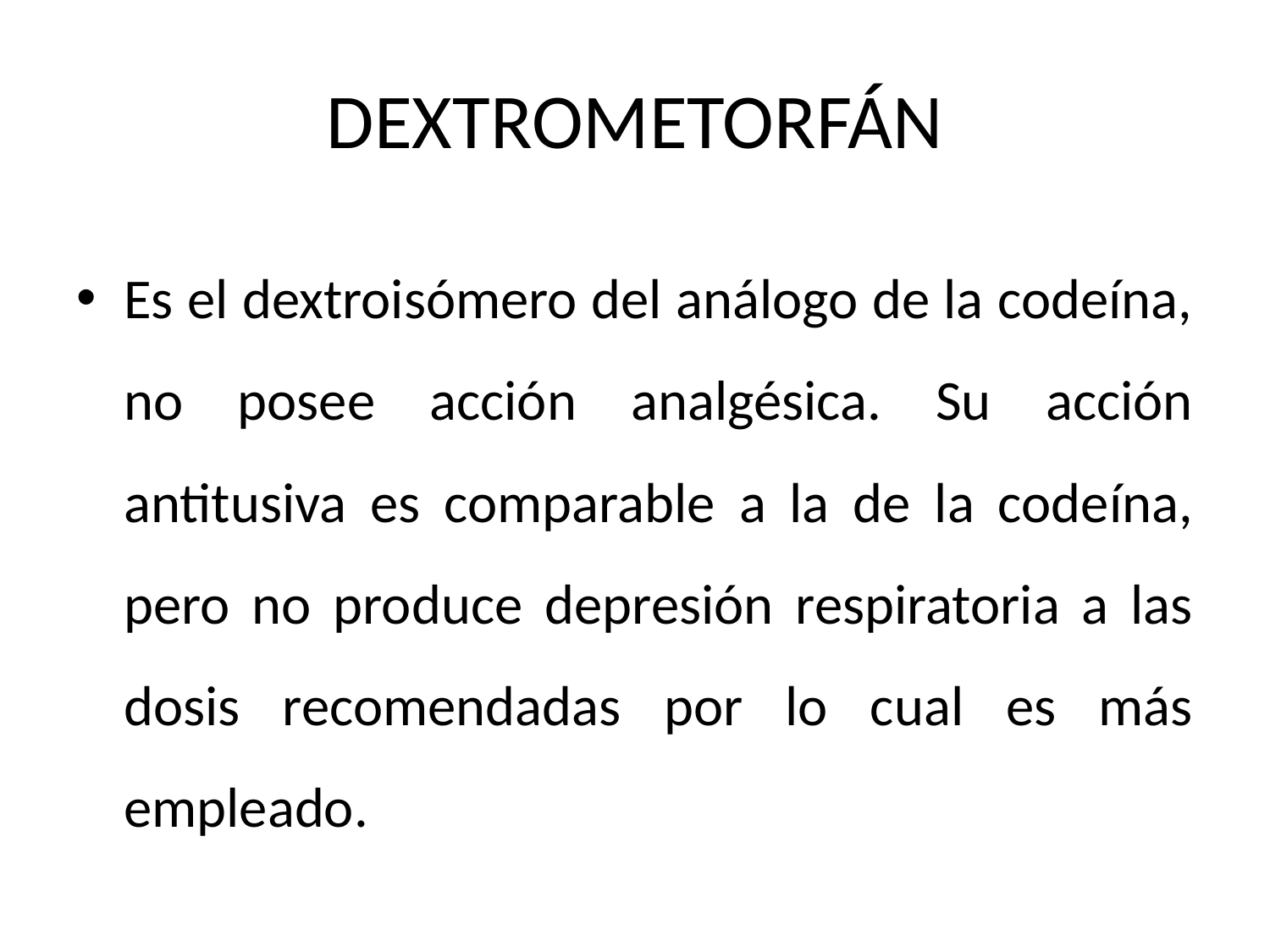

# DEXTROMETORFÁN
Es el dextroisómero del análogo de la codeína, no posee acción analgésica. Su acción antitusiva es comparable a la de la codeína, pero no produce depresión respiratoria a las dosis recomendadas por lo cual es más empleado.